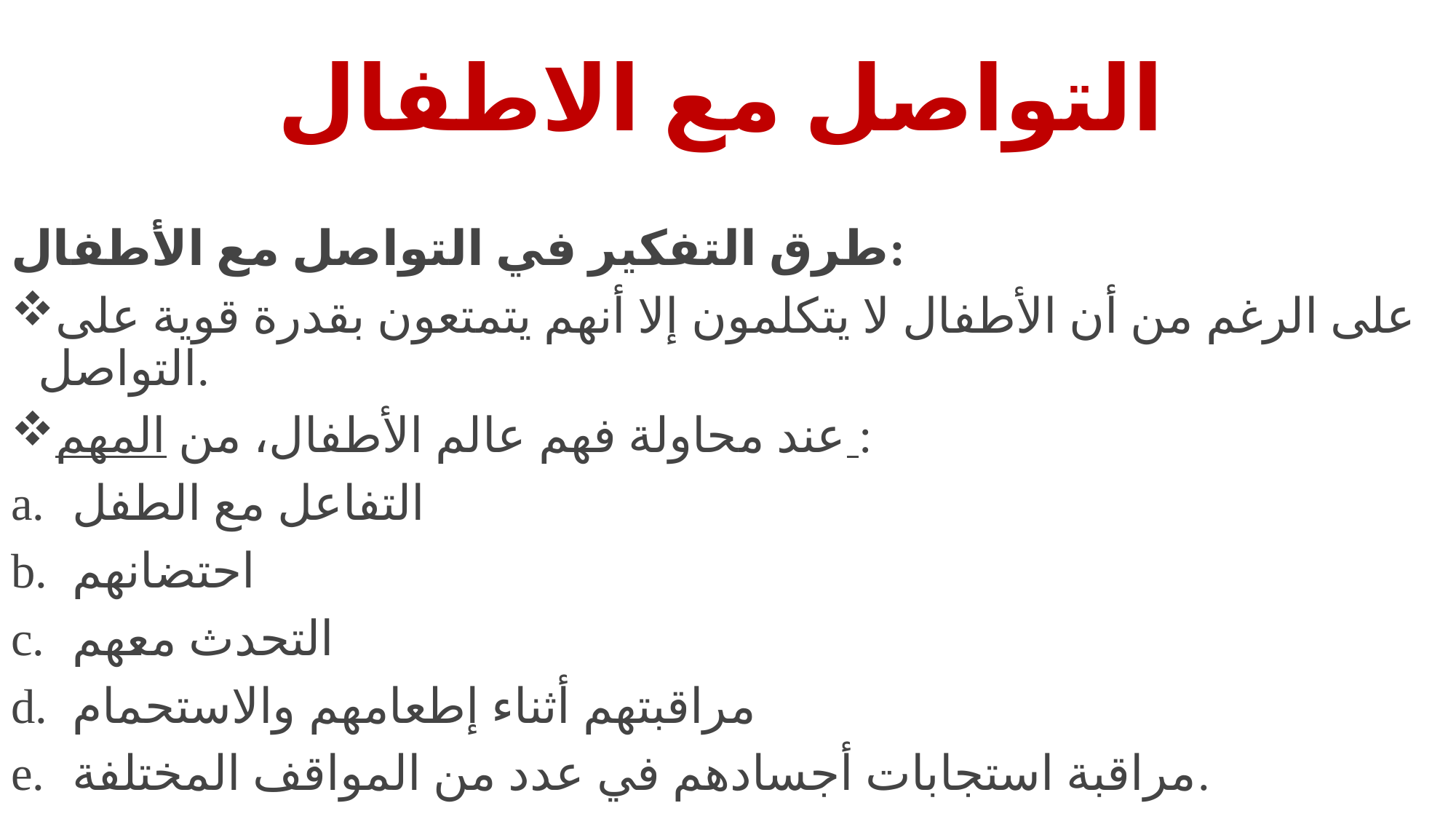

# التواصل مع الاطفال
طرق التفكير في التواصل مع الأطفال:
على الرغم من أن الأطفال لا يتكلمون إلا أنهم يتمتعون بقدرة قوية على التواصل.
عند محاولة فهم عالم الأطفال، من المهم :
التفاعل مع الطفل
احتضانهم
التحدث معهم
مراقبتهم أثناء إطعامهم والاستحمام
مراقبة استجابات أجسادهم في عدد من المواقف المختلفة.